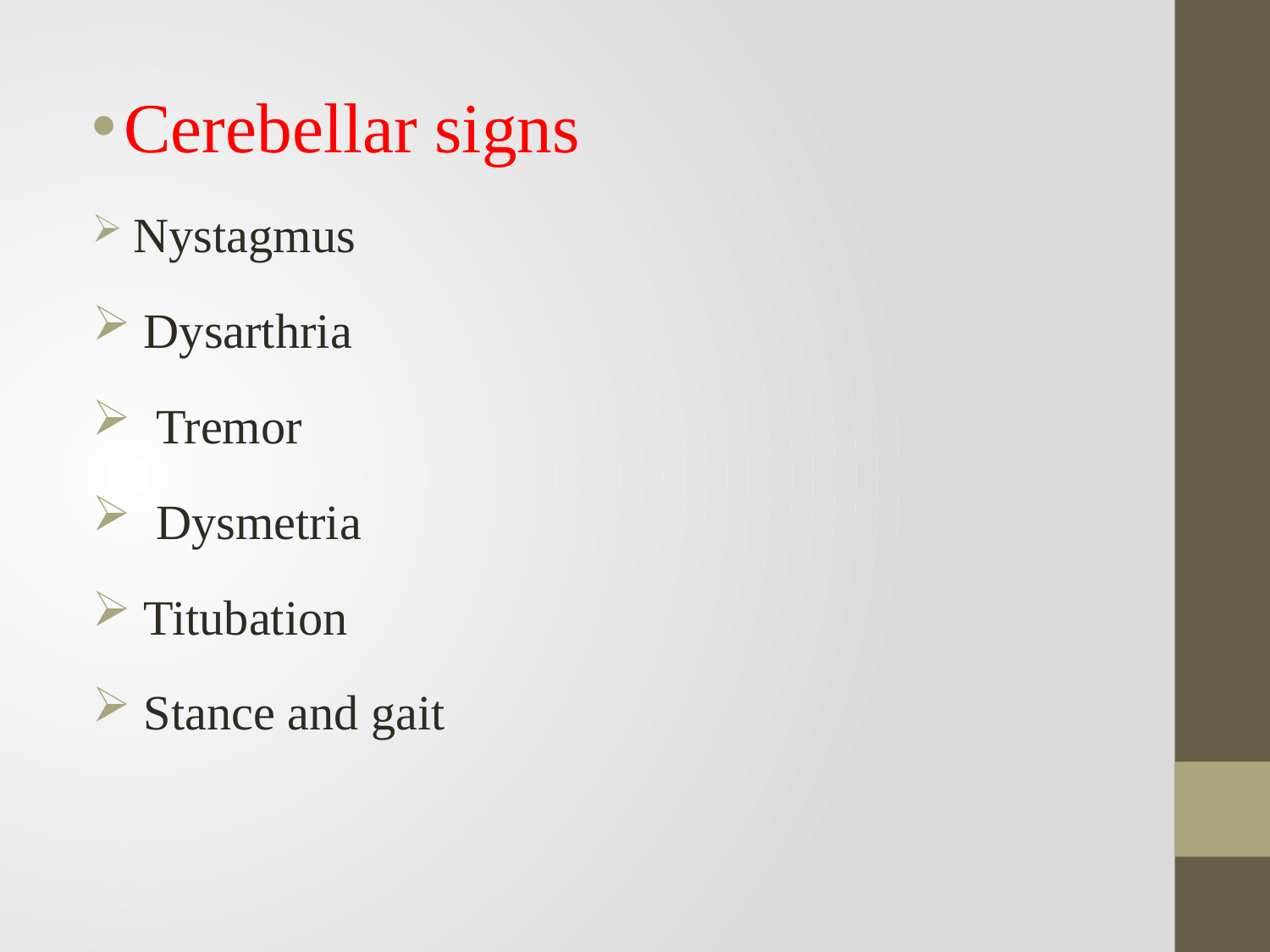

Cerebellar signs
 Nystagmus
 Dysarthria
  Tremor
  Dysmetria
 Titubation
 Stance and gait